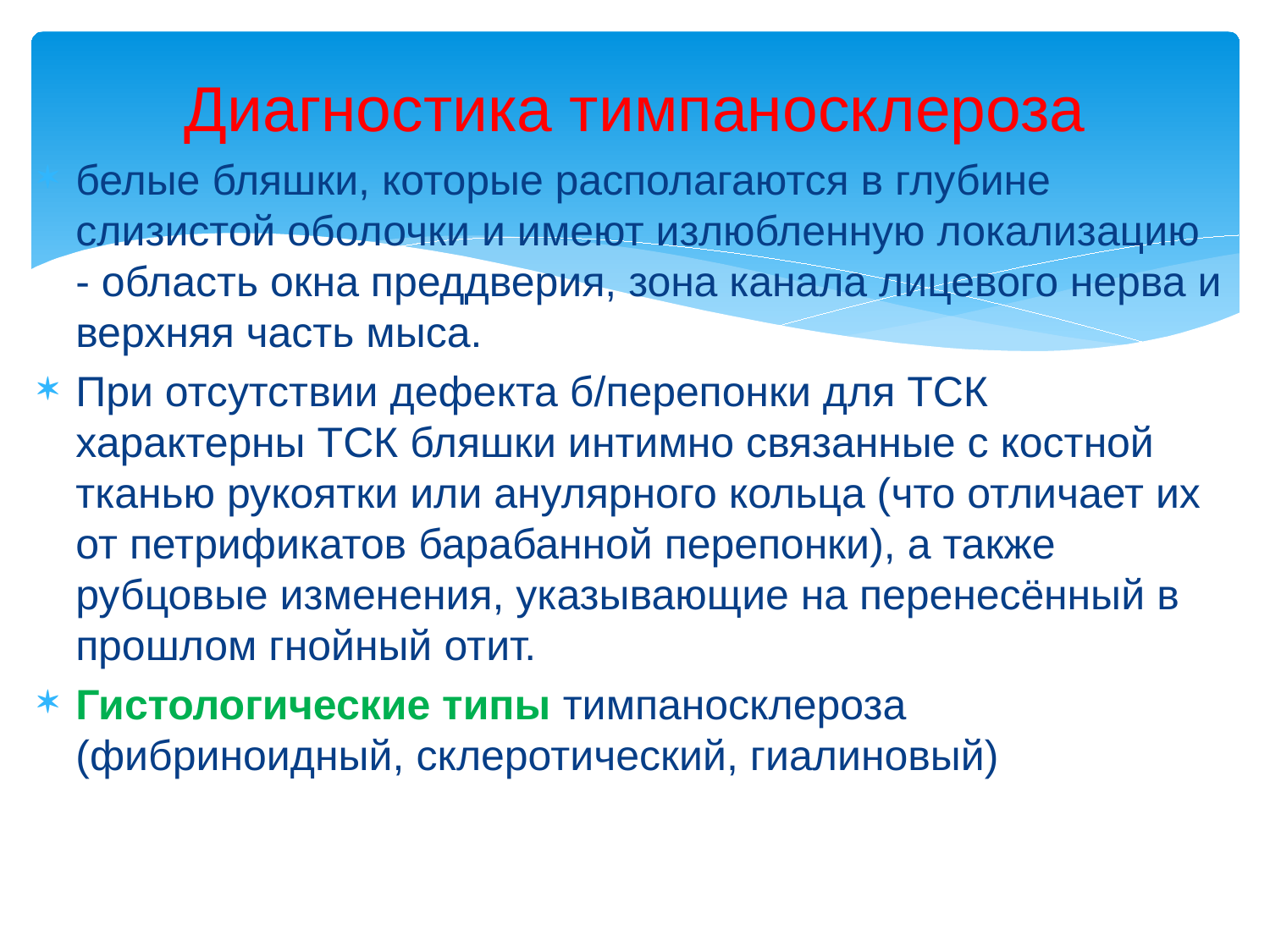

# Диагностика тимпаносклероза
белые бляшки, которые располагаются в глубине слизистой оболочки и имеют излюбленную локализацию - область окна преддверия, зона канала лицевого нерва и верхняя часть мыса.
При отсутствии дефекта б/перепонки для ТСК характерны ТСК бляшки интимно связанные с костной тканью рукоятки или анулярного кольца (что отличает их от петрификатов барабанной перепонки), а также рубцовые изменения, указывающие на перенесённый в прошлом гнойный отит.
Гистологические типы тимпаносклероза (фибриноидный, склеротический, гиалиновый)